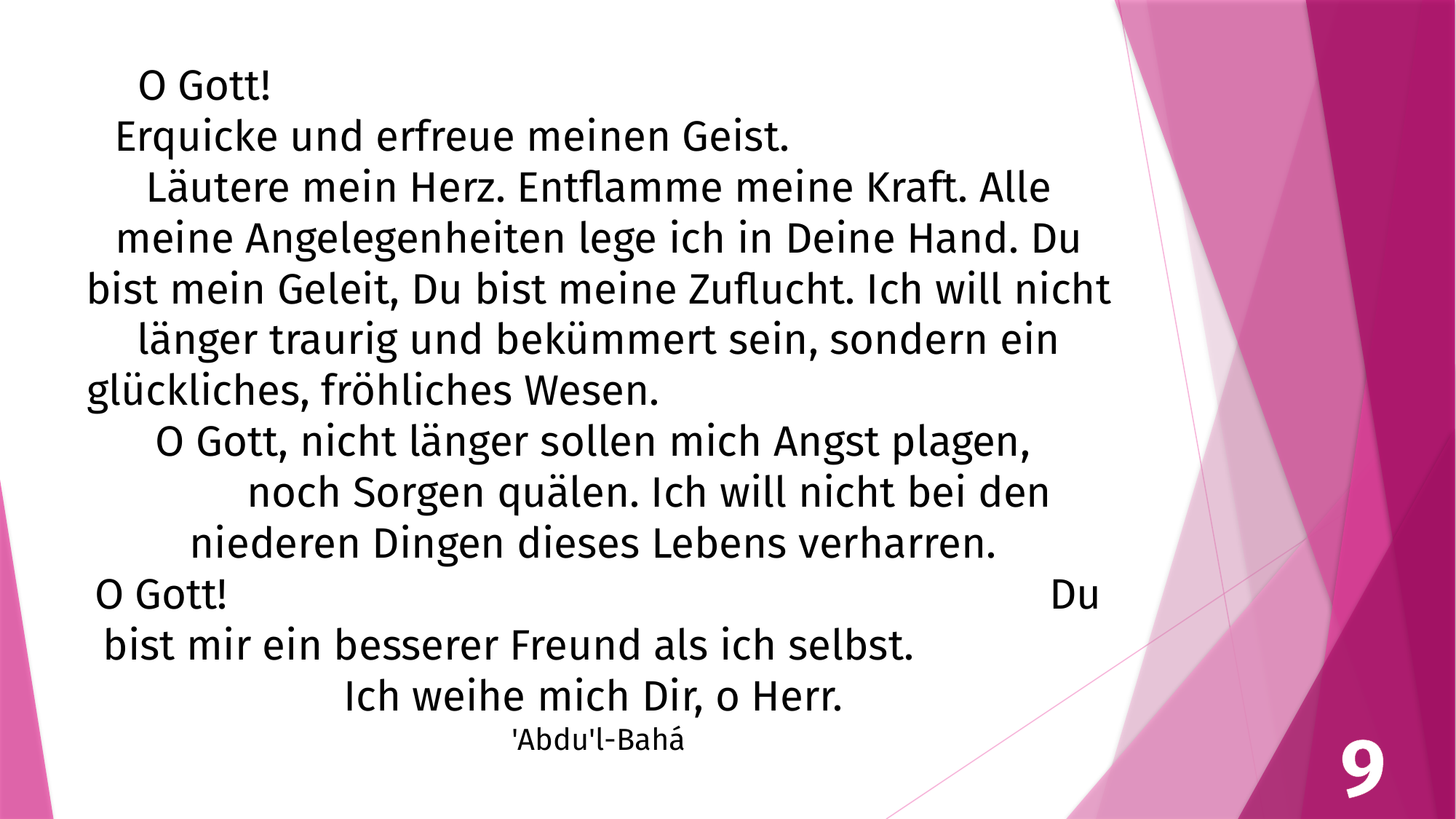

O Gott!                                                                       Erquicke und erfreue meinen Geist.                           Läutere mein Herz. Entflamme meine Kraft. Alle meine Angelegenheiten lege ich in Deine Hand. Du bist mein Geleit, Du bist meine Zuflucht. Ich will nicht länger traurig und bekümmert sein, sondern ein glückliches, fröhliches Wesen.                                               O Gott, nicht länger sollen mich Angst plagen,                 noch Sorgen quälen. Ich will nicht bei den niederen Dingen dieses Lebens verharren.
O Gott!                                                                         Du bist mir ein besserer Freund als ich selbst.                 Ich weihe mich Dir, o Herr.
'Abdu'l-Bahá
9